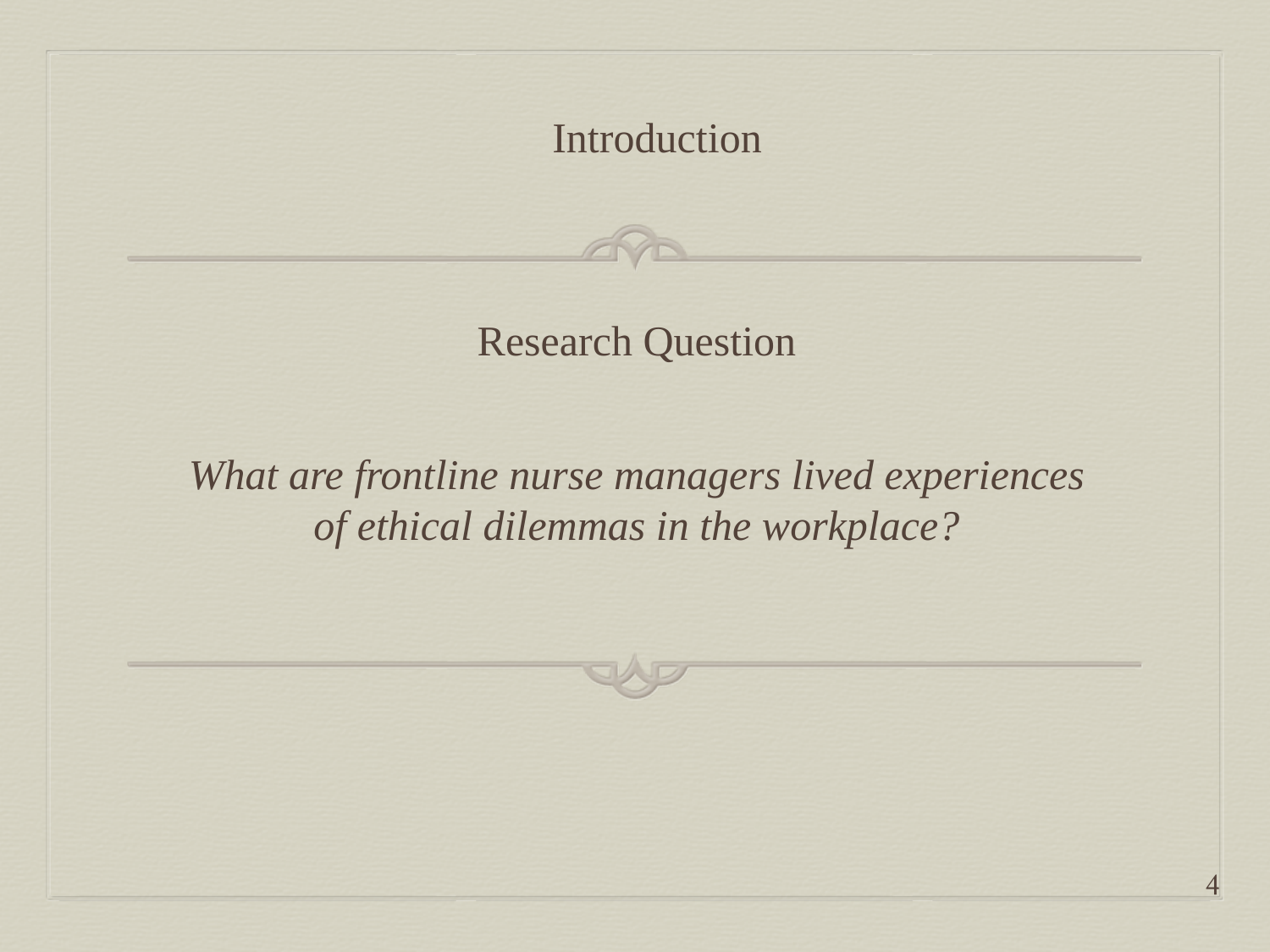

Introduction
# Research Question
What are frontline nurse managers lived experiences of ethical dilemmas in the workplace?
4